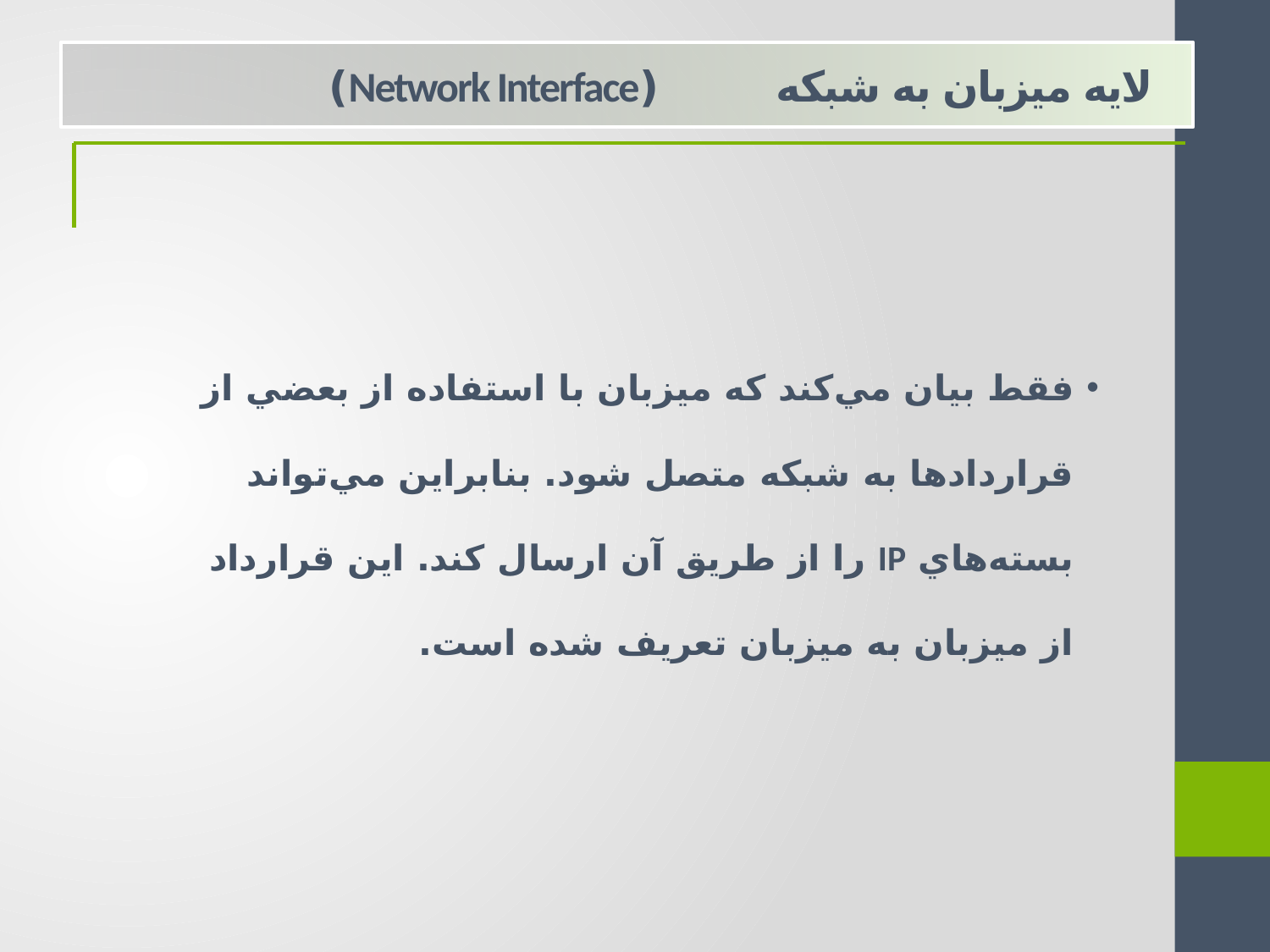

لايه ميزبان به شبکه         (Network Interface)
فقط بيان مي‌كند كه ميزبان با استفاده از بعضي از قراردادها به شبكه متصل شود. بنابراين مي‌تواند بسته‌هاي IP را از طريق آن ارسال كند. اين قرارداد از ميزبان به ميزبان تعريف شده است.